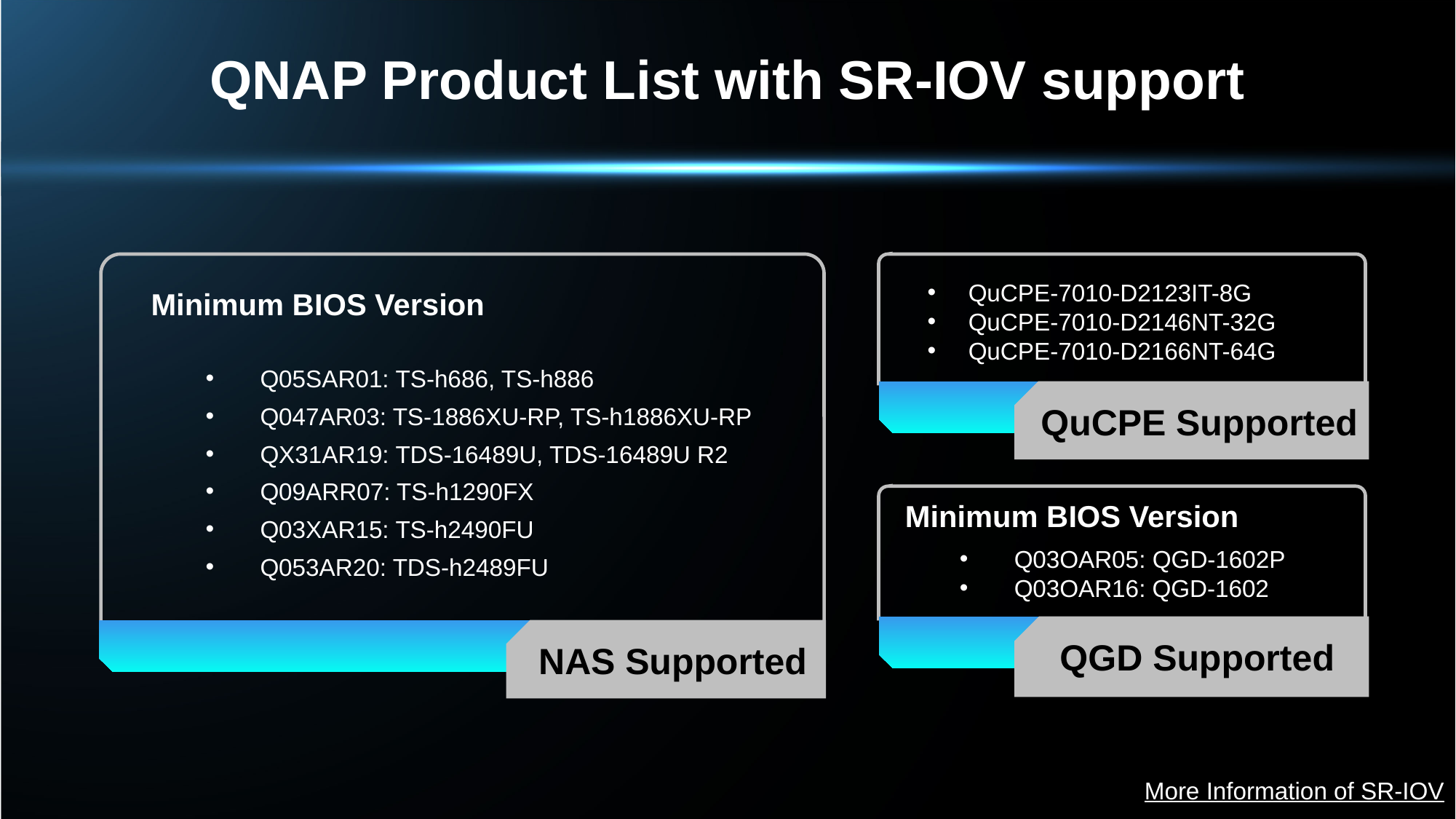

# QNAP Product List with SR-IOV support

QuCPE-7010-D2123IT-8G
QuCPE-7010-D2146NT-32G
QuCPE-7010-D2166NT-64G
Minimum BIOS Version
Q05SAR01: TS-h686, TS-h886
Q047AR03: TS-1886XU-RP, TS-h1886XU-RP
QX31AR19: TDS-16489U, TDS-16489U R2
Q09ARR07: TS-h1290FX
Q03XAR15: TS-h2490FU
Q053AR20: TDS-h2489FU

QuCPE Supported

Minimum BIOS Version
Q03OAR05: QGD-1602P
Q03OAR16: QGD-1602

QGD Supported
NAS Supported
More Information of SR-IOV